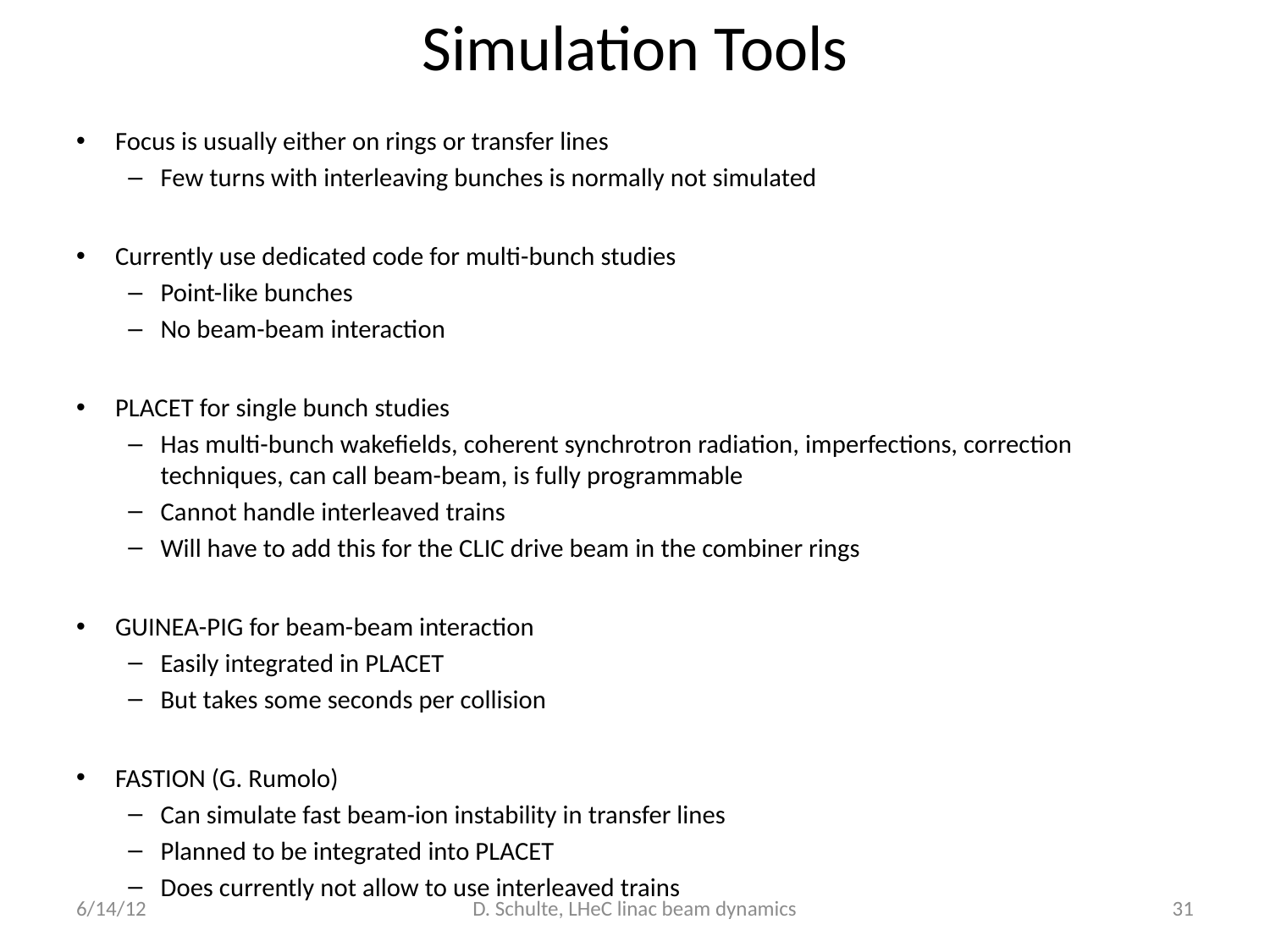

# Simulation Tools
Focus is usually either on rings or transfer lines
Few turns with interleaving bunches is normally not simulated

Currently use dedicated code for multi-bunch studies
Point-like bunches
No beam-beam interaction

PLACET for single bunch studies
Has multi-bunch wakefields, coherent synchrotron radiation, imperfections, correction techniques, can call beam-beam, is fully programmable
Cannot handle interleaved trains
Will have to add this for the CLIC drive beam in the combiner rings

GUINEA-PIG for beam-beam interaction
Easily integrated in PLACET
But takes some seconds per collision

FASTION (G. Rumolo)
Can simulate fast beam-ion instability in transfer lines
Planned to be integrated into PLACET
Does currently not allow to use interleaved trains

6/14/12
D. Schulte, LHeC linac beam dynamics
31